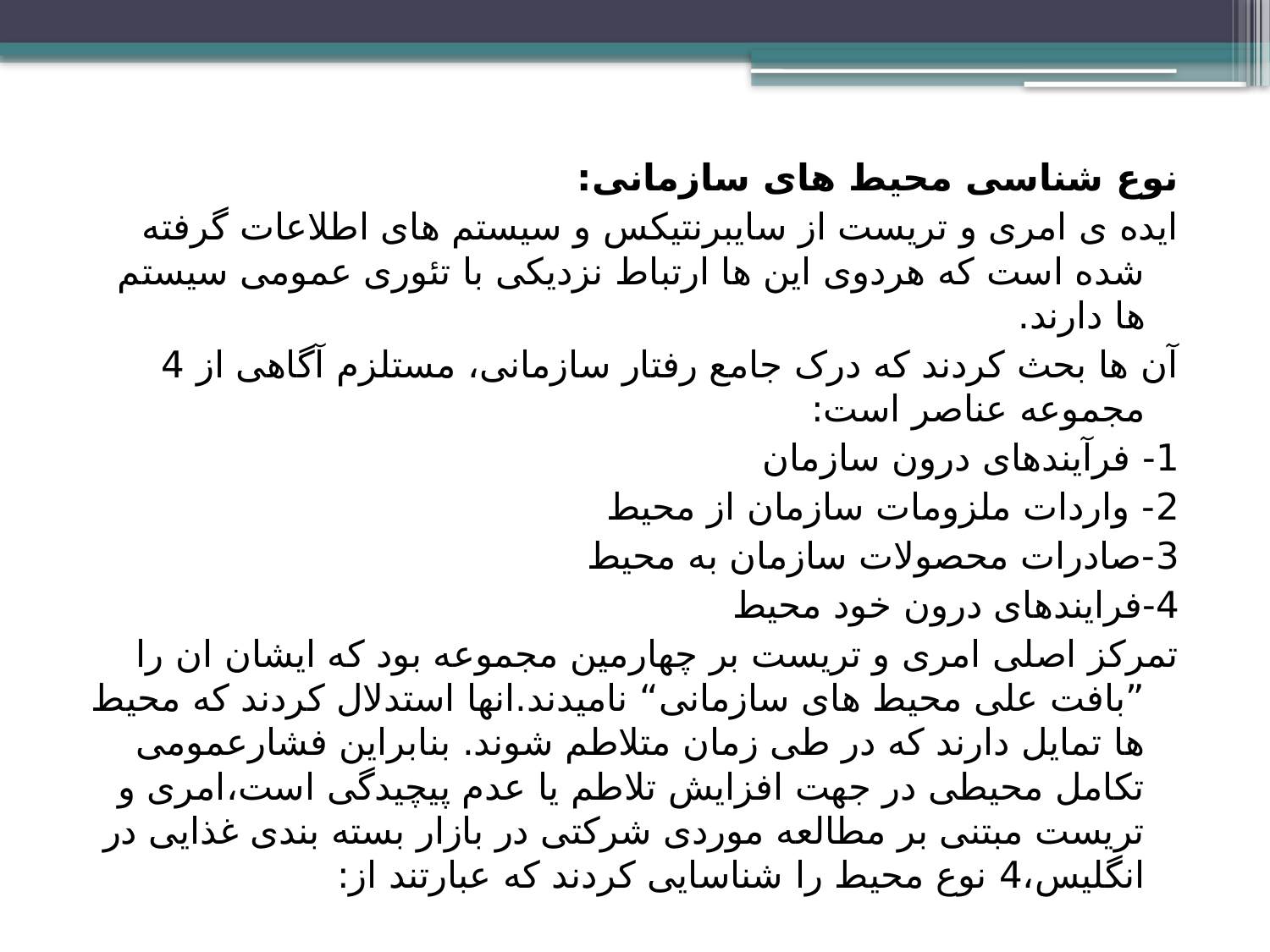

نوع شناسی محیط های سازمانی:
ایده ی امری و تریست از سایبرنتیکس و سیستم های اطلاعات گرفته شده است که هردوی این ها ارتباط نزدیکی با تئوری عمومی سیستم ها دارند.
آن ها بحث کردند که درک جامع رفتار سازمانی، مستلزم آگاهی از 4 مجموعه عناصر است:
1- فرآیندهای درون سازمان
2- واردات ملزومات سازمان از محیط
3-صادرات محصولات سازمان به محیط
4-فرایندهای درون خود محیط
تمرکز اصلی امری و تریست بر چهارمین مجموعه بود که ایشان ان را ”بافت علی محیط های سازمانی“ نامیدند.انها استدلال کردند که محیط ها تمایل دارند که در طی زمان متلاطم شوند. بنابراین فشارعمومی تکامل محیطی در جهت افزایش تلاطم یا عدم پیچیدگی است،امری و تریست مبتنی بر مطالعه موردی شرکتی در بازار بسته بندی غذایی در انگلیس،4 نوع محیط را شناسایی کردند که عبارتند از: